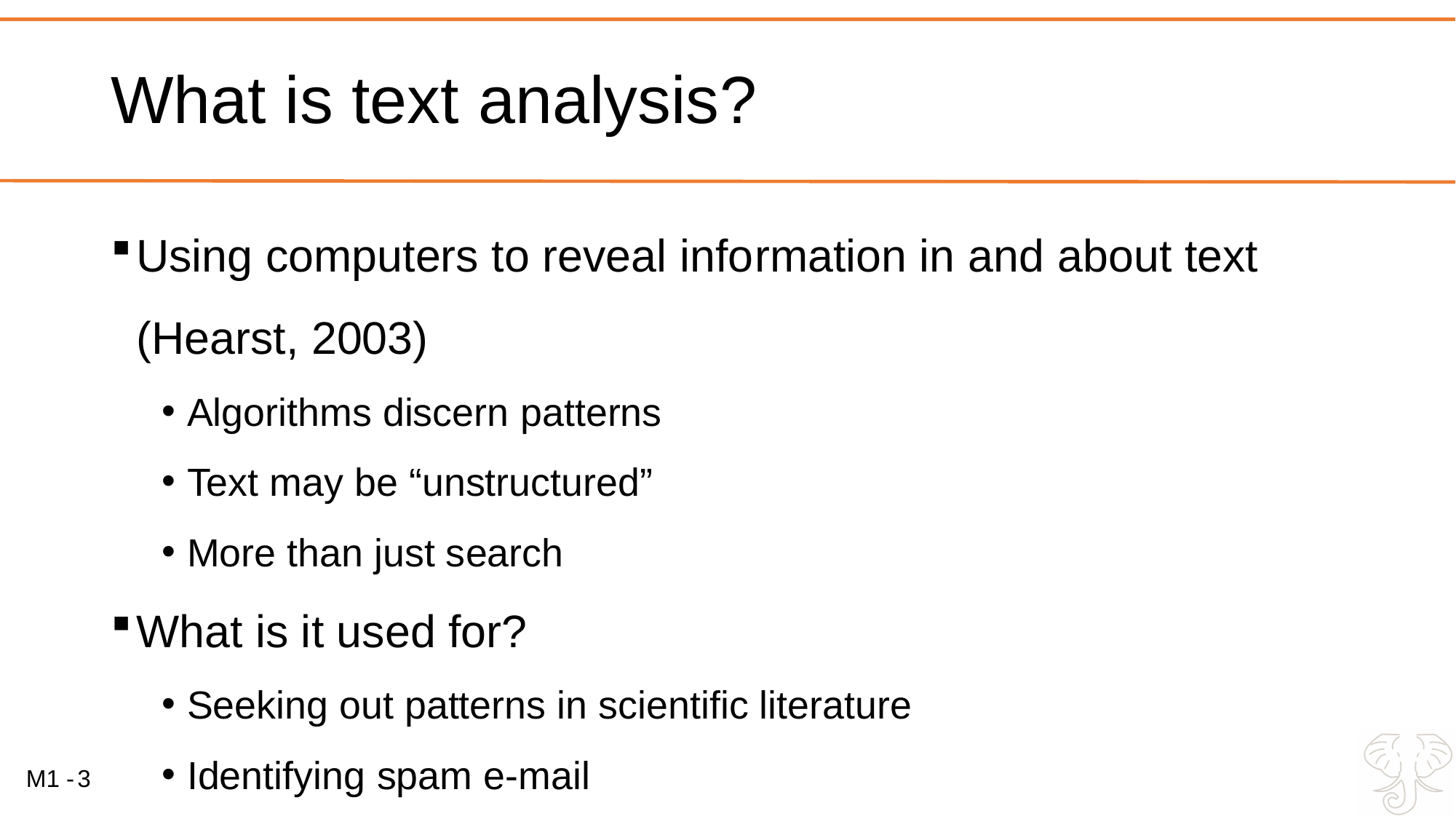

# What is text analysis?
Using computers to reveal information in and about text (Hearst, 2003)
Algorithms discern patterns
Text may be “unstructured”
More than just search
What is it used for?
Seeking out patterns in scientific literature
Identifying spam e-mail

3